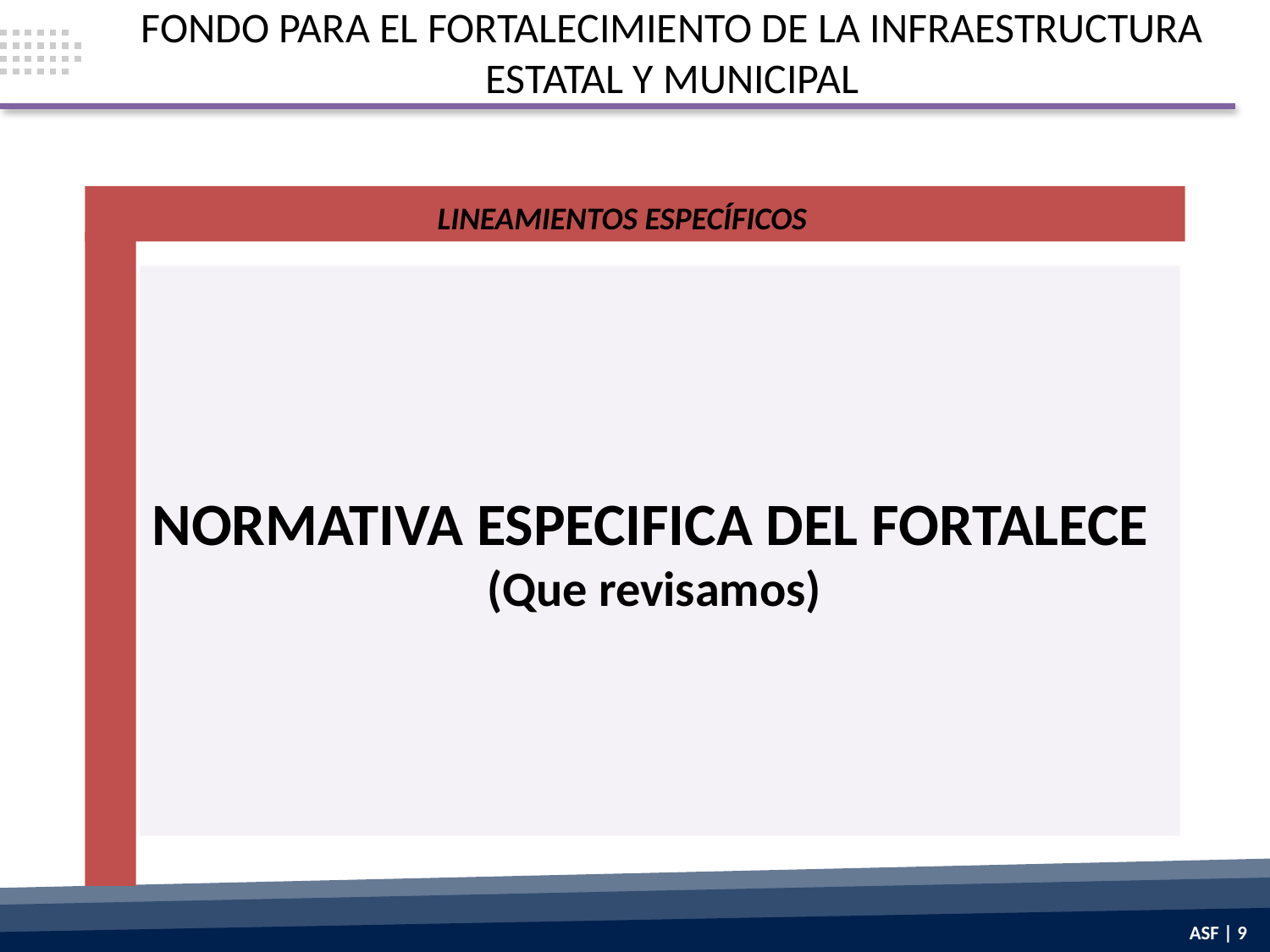

FONDO PARA EL FORTALECIMIENTO DE LA INFRAESTRUCTURA ESTATAL Y MUNICIPAL
LINEAMIENTOS ESPECÍFICOS

NORMATIVA ESPECIFICA DEL FORTALECE
(Que revisamos)
ASF | 9